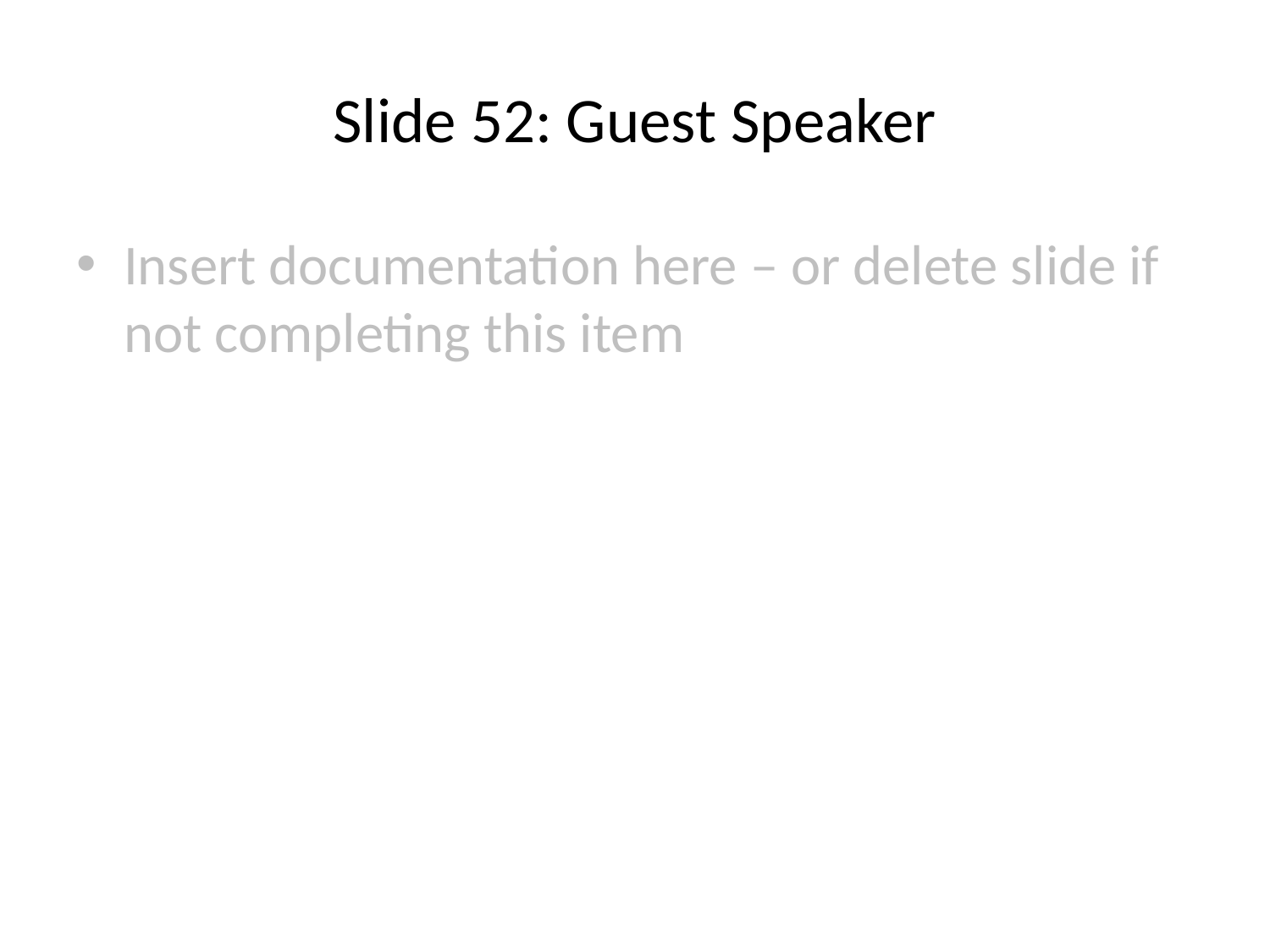

# Slide 52: Guest Speaker
Insert documentation here – or delete slide if not completing this item